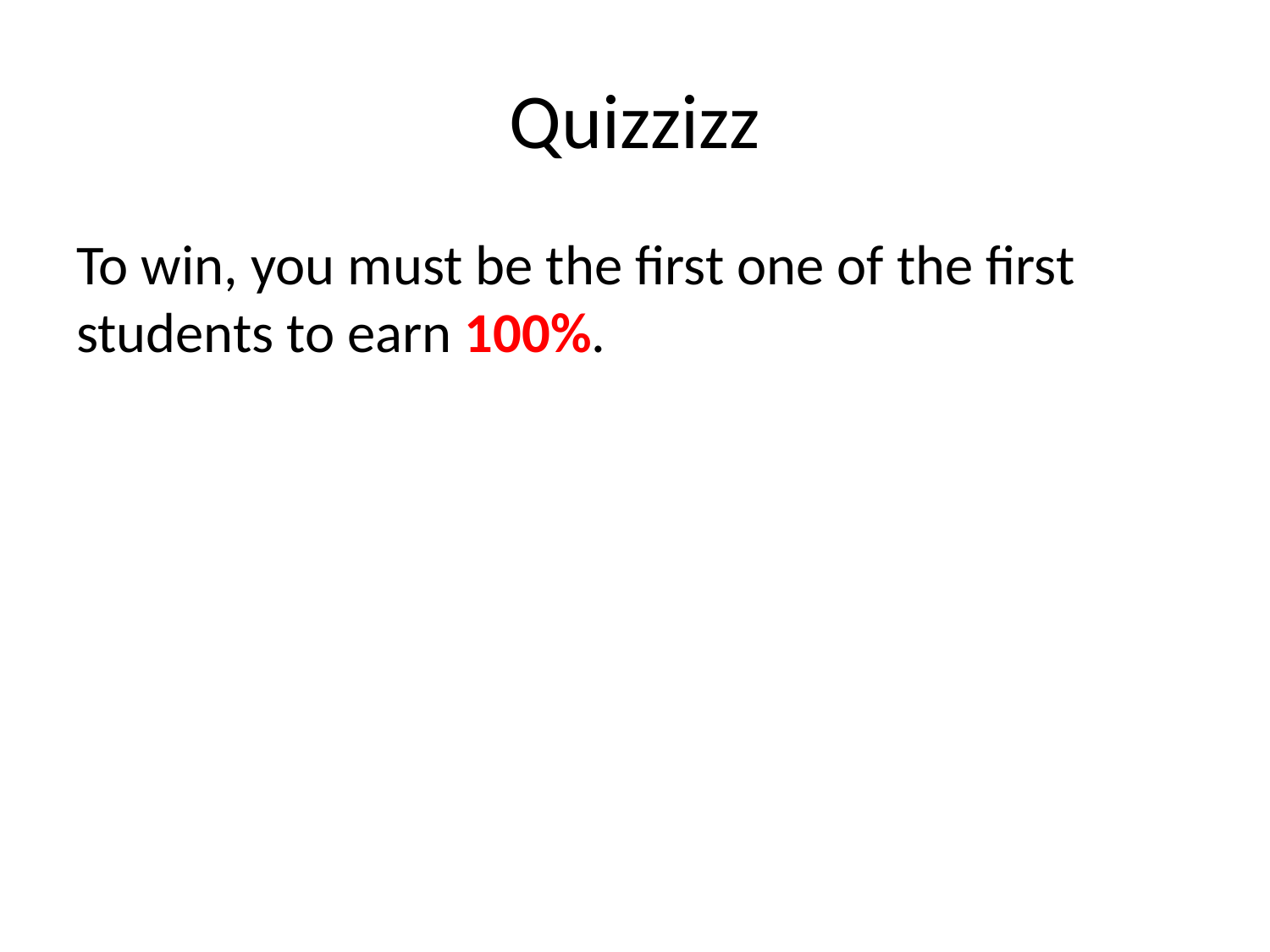

# Quizzizz
To win, you must be the first one of the first students to earn 100%.